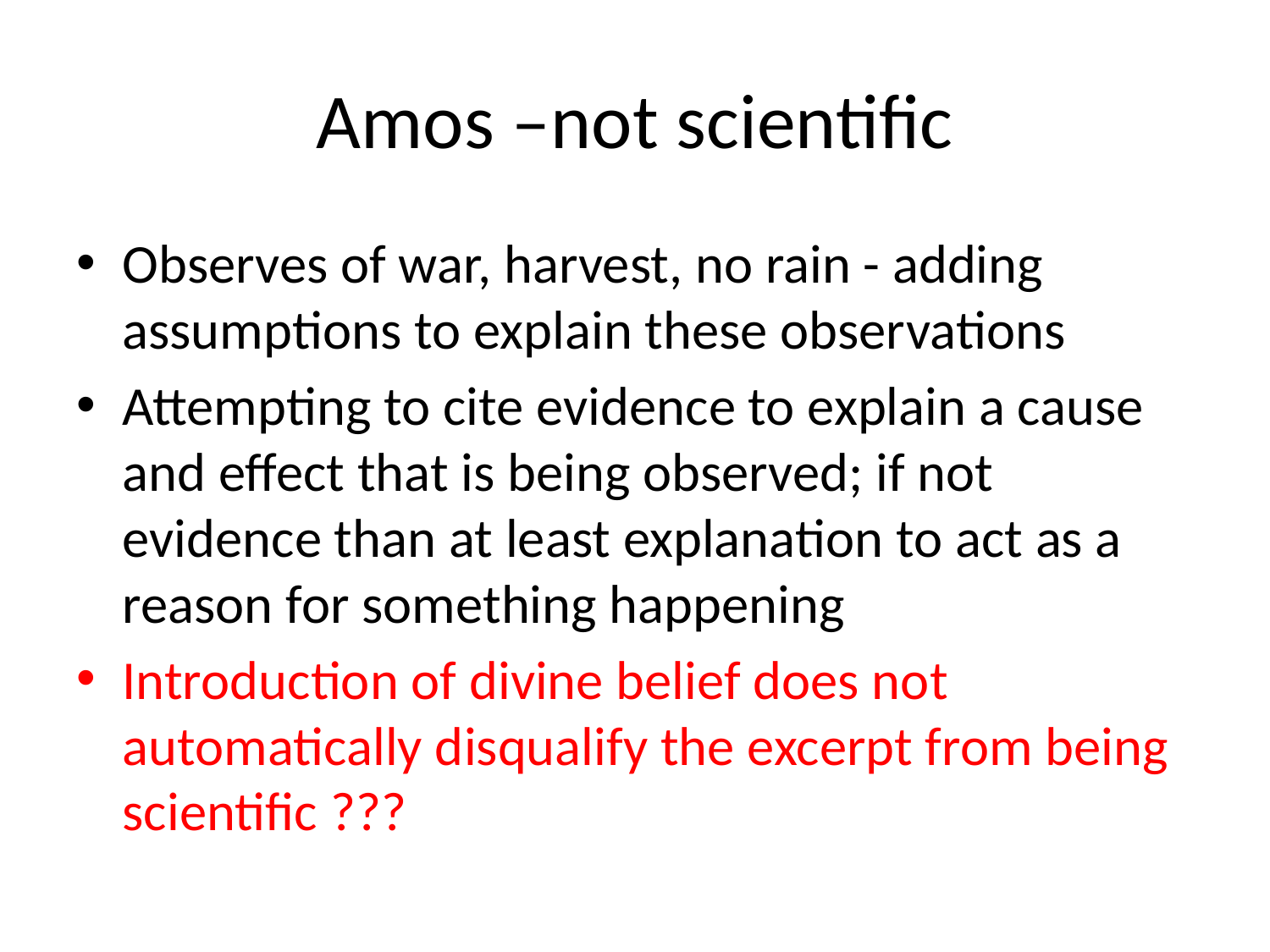

# Amos –not scientific
Observes of war, harvest, no rain - adding assumptions to explain these observations
Attempting to cite evidence to explain a cause and effect that is being observed; if not evidence than at least explanation to act as a reason for something happening
Introduction of divine belief does not automatically disqualify the excerpt from being scientific ???